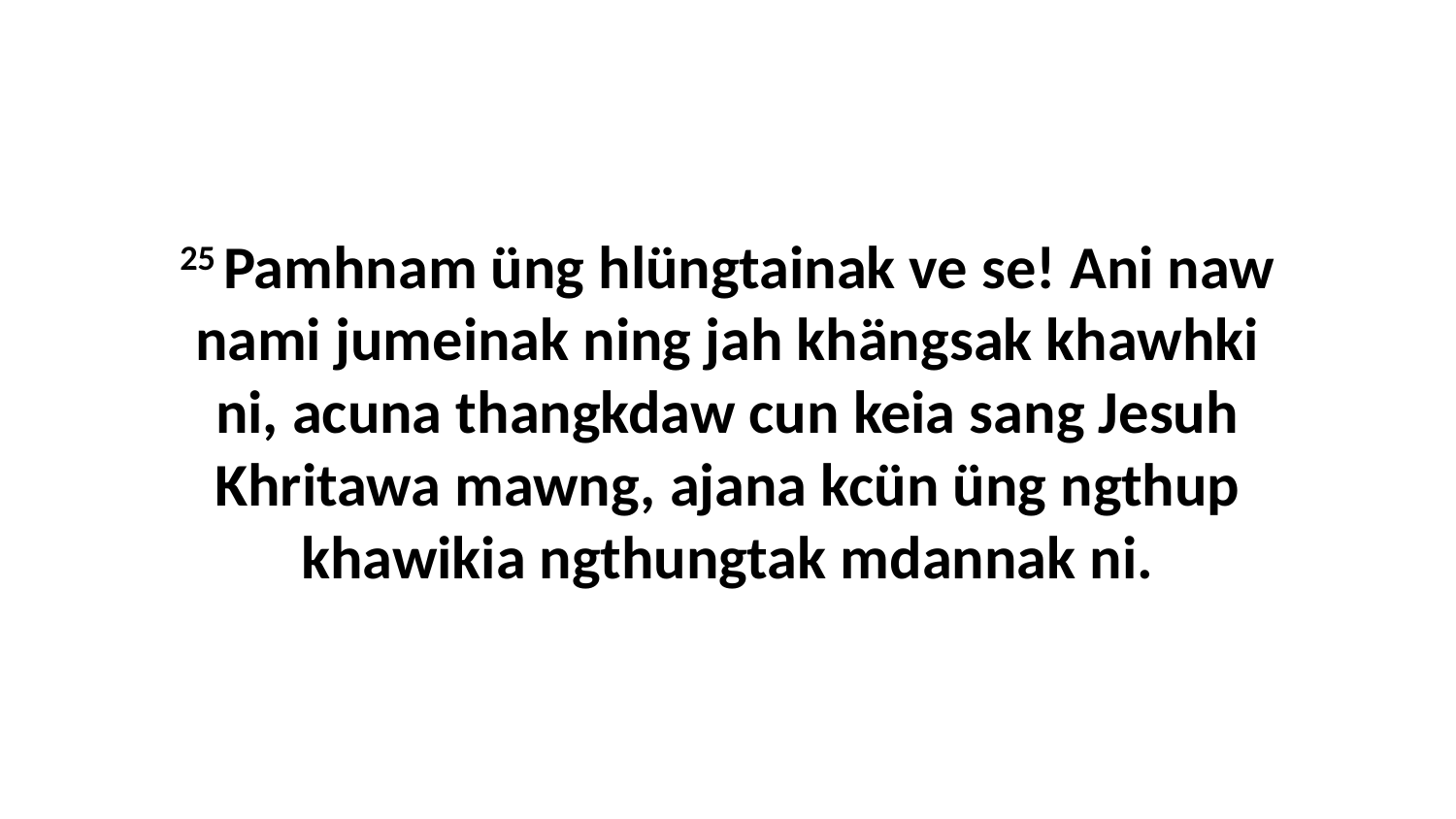

25 Pamhnam üng hlüngtainak ve se! Ani naw nami jumeinak ning jah khängsak khawhki ni, acuna thangkdaw cun keia sang Jesuh Khritawa mawng, ajana kcün üng ngthup khawikia ngthungtak mdannak ni.